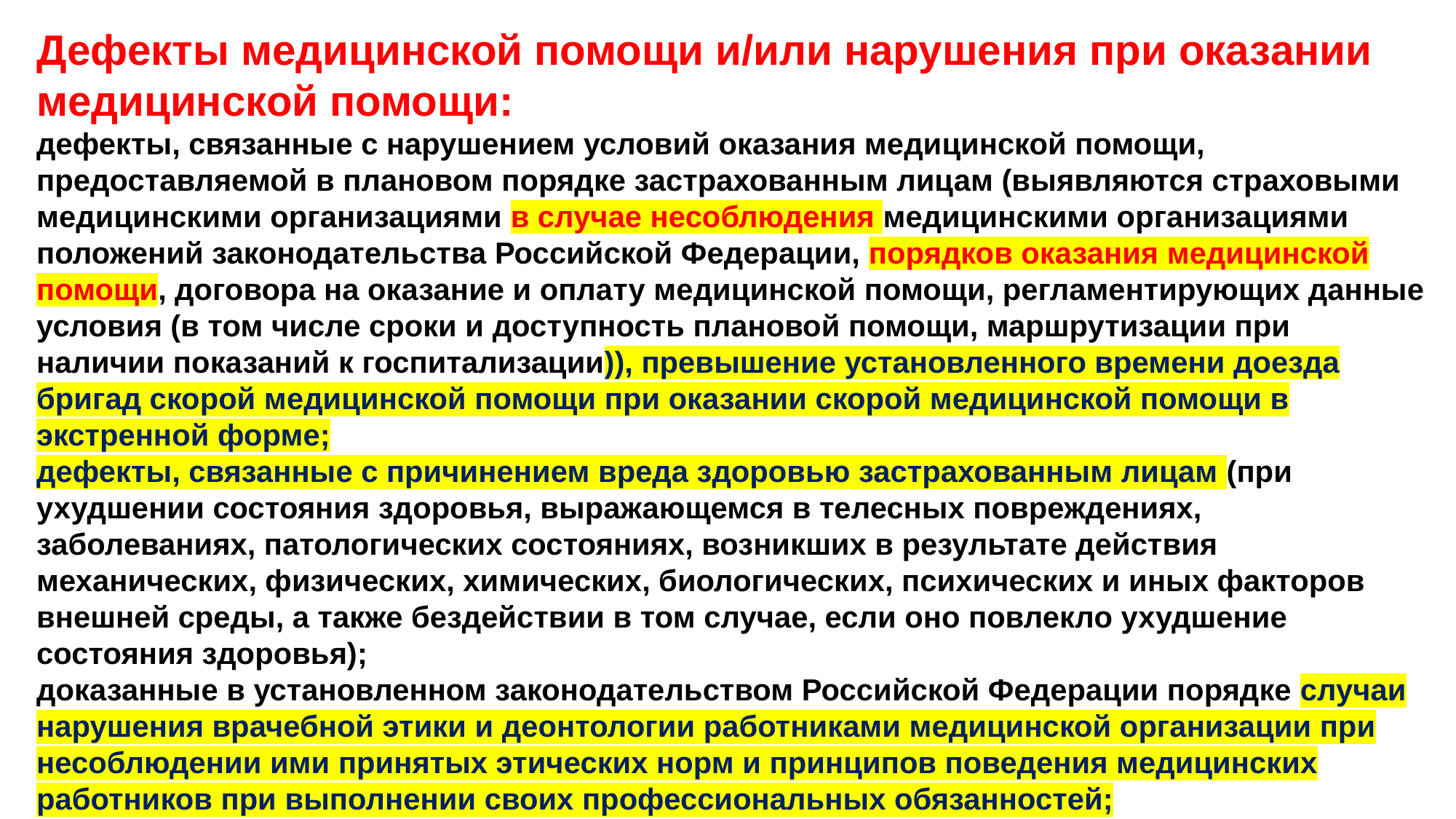

Дефекты медицинской помощи и/или нарушения при оказании медицинской помощи:
дефекты, связанные с нарушением условий оказания медицинской помощи, предоставляемой в плановом порядке застрахованным лицам (выявляются страховыми медицинскими организациями в случае несоблюдения медицинскими организациями положений законодательства Российской Федерации, порядков оказания медицинской помощи, договора на оказание и оплату медицинской помощи, регламентирующих данные условия (в том числе сроки и доступность плановой помощи, маршрутизации при наличии показаний к госпитализации)), превышение установленного времени доезда бригад скорой медицинской помощи при оказании скорой медицинской помощи в экстренной форме;
дефекты, связанные с причинением вреда здоровью застрахованным лицам (при ухудшении состояния здоровья, выражающемся в телесных повреждениях, заболеваниях, патологических состояниях, возникших в результате действия механических, физических, химических, биологических, психических и иных факторов внешней среды, а также бездействии в том случае, если оно повлекло ухудшение состояния здоровья);
доказанные в установленном законодательством Российской Федерации порядке случаи нарушения врачебной этики и деонтологии работниками медицинской организации при несоблюдении ими принятых этических норм и принципов поведения медицинских работников при выполнении своих профессиональных обязанностей;